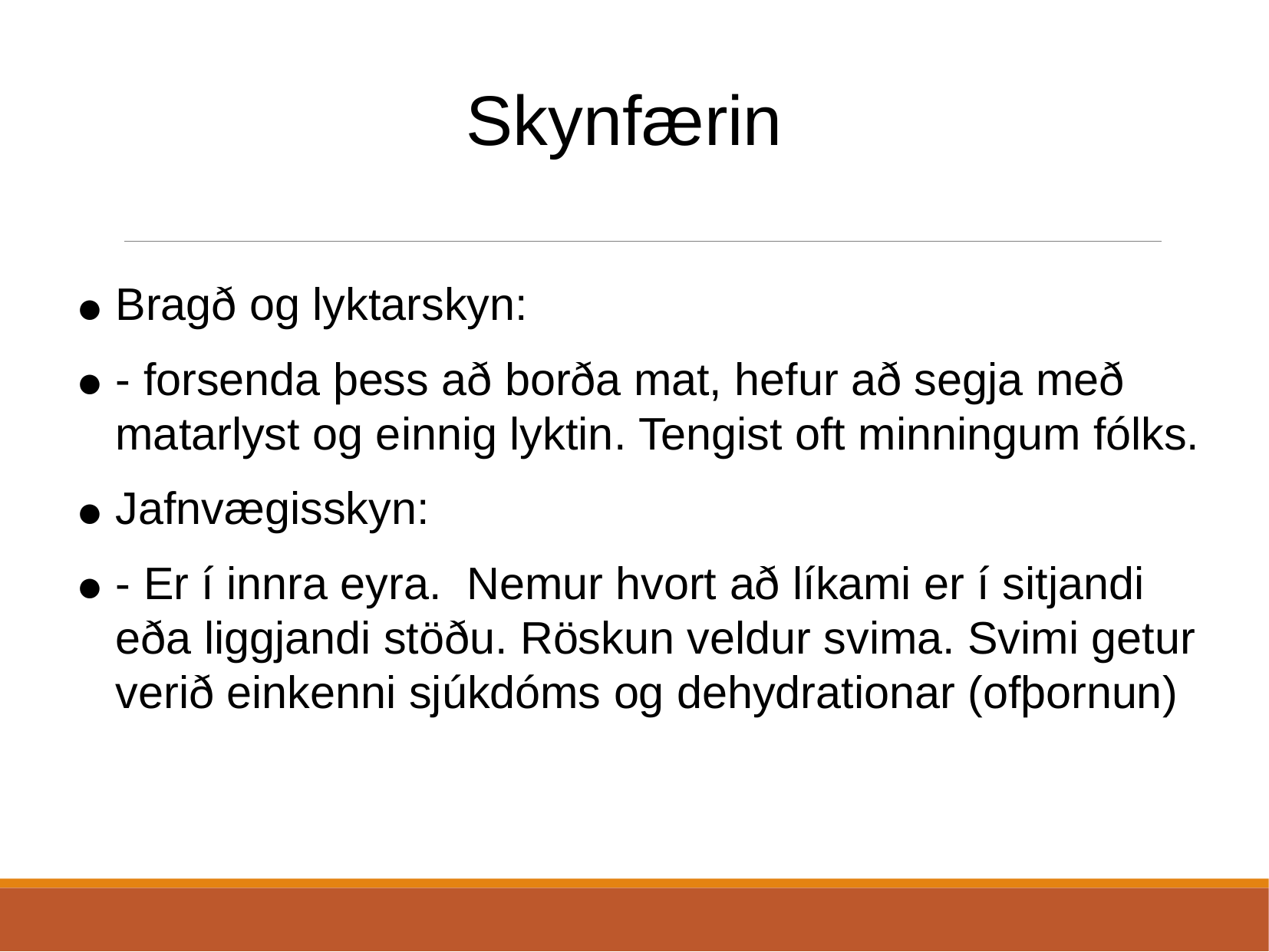

Skynfærin
Bragð og lyktarskyn:
- forsenda þess að borða mat, hefur að segja með matarlyst og einnig lyktin. Tengist oft minningum fólks.
Jafnvægisskyn:
- Er í innra eyra.  Nemur hvort að líkami er í sitjandi eða liggjandi stöðu. Röskun veldur svima. Svimi getur verið einkenni sjúkdóms og dehydrationar (ofþornun)